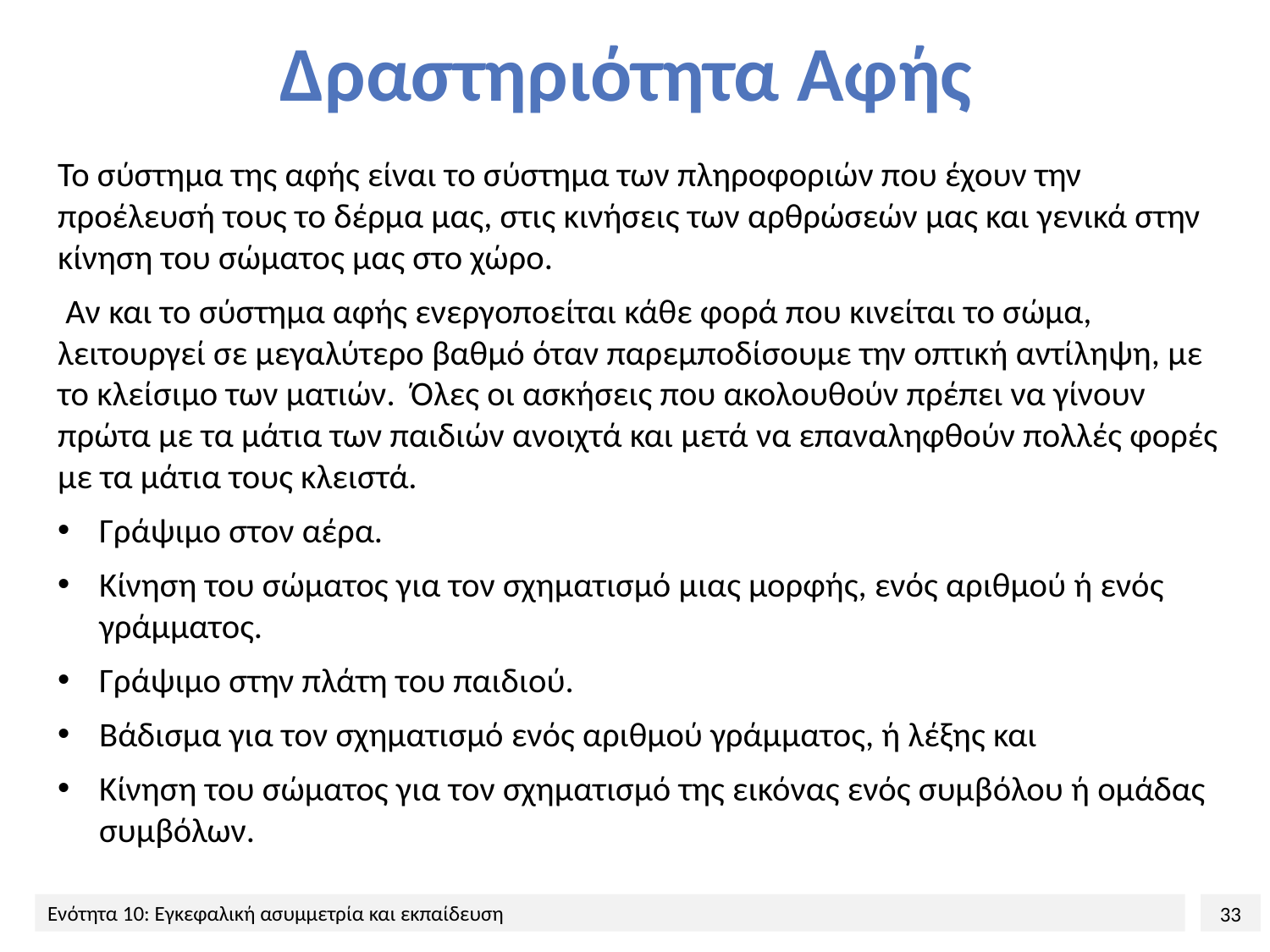

# Δραστηριότητα Αφής
Το σύστημα της αφής είναι το σύστημα των πληροφοριών που έχουν την προέλευσή τους το δέρμα μας, στις κινήσεις των αρθρώσεών μας και γενικά στην κίνηση του σώματος μας στο χώρο.
 Αν και το σύστημα αφής ενεργοποείται κάθε φορά που κινείται το σώμα, λειτουργεί σε μεγαλύτερο βαθμό όταν παρεμποδίσουμε την οπτική αντίληψη, με το κλείσιμο των ματιών.  Όλες οι ασκήσεις που ακολουθούν πρέπει να γίνουν πρώτα με τα μάτια των παιδιών ανοιχτά και μετά να επαναληφθούν πολλές φορές με τα μάτια τους κλειστά.
Γράψιμο στον αέρα.
Κίνηση του σώματος για τον σχηματισμό μιας μορφής, ενός αριθμού ή ενός  γράμματος.
Γράψιμο στην πλάτη του παιδιού.
Βάδισμα για τον σχηματισμό ενός αριθμού γράμματος, ή λέξης και
Κίνηση του σώματος για τον σχηματισμό της εικόνας ενός συμβόλου ή ομάδας συμβόλων.